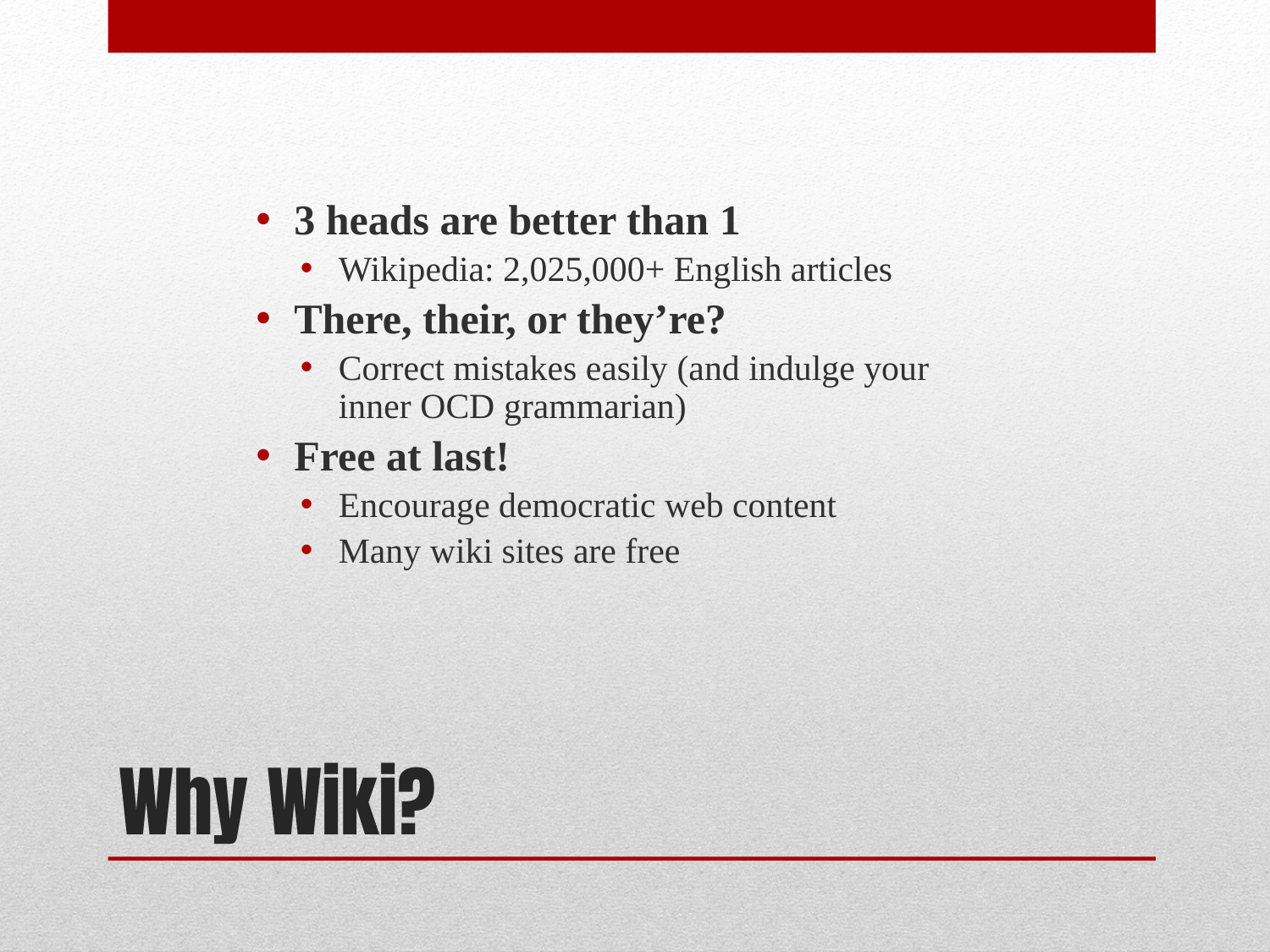

3 heads are better than 1
Wikipedia: 2,025,000+ English articles
There, their, or they’re?
Correct mistakes easily (and indulge your inner OCD grammarian)
Free at last!
Encourage democratic web content
Many wiki sites are free

# Why Wiki?